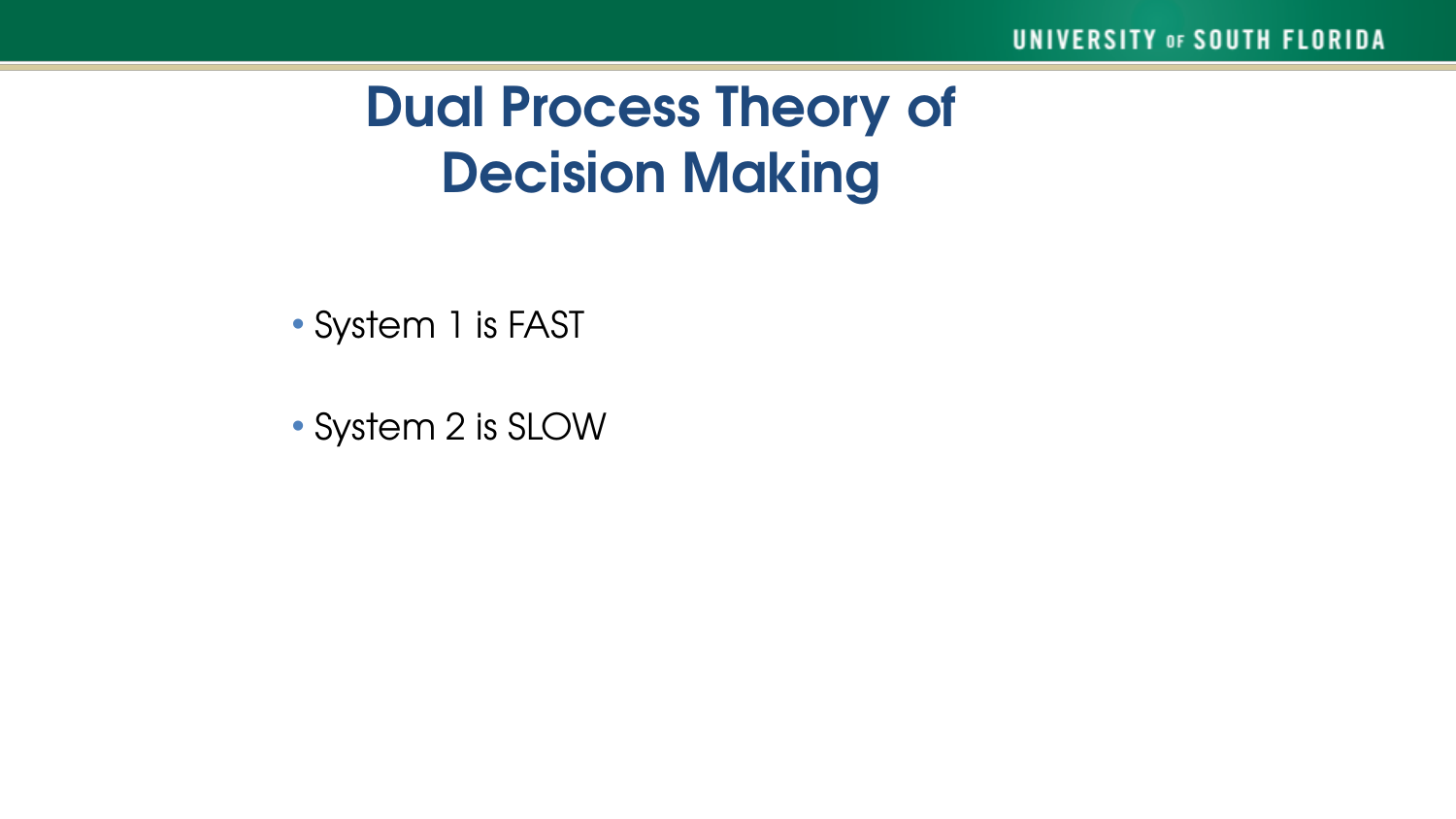

# Dual Process Theory of Decision Making

 System 1 is FAST

 System 2 is SLOW